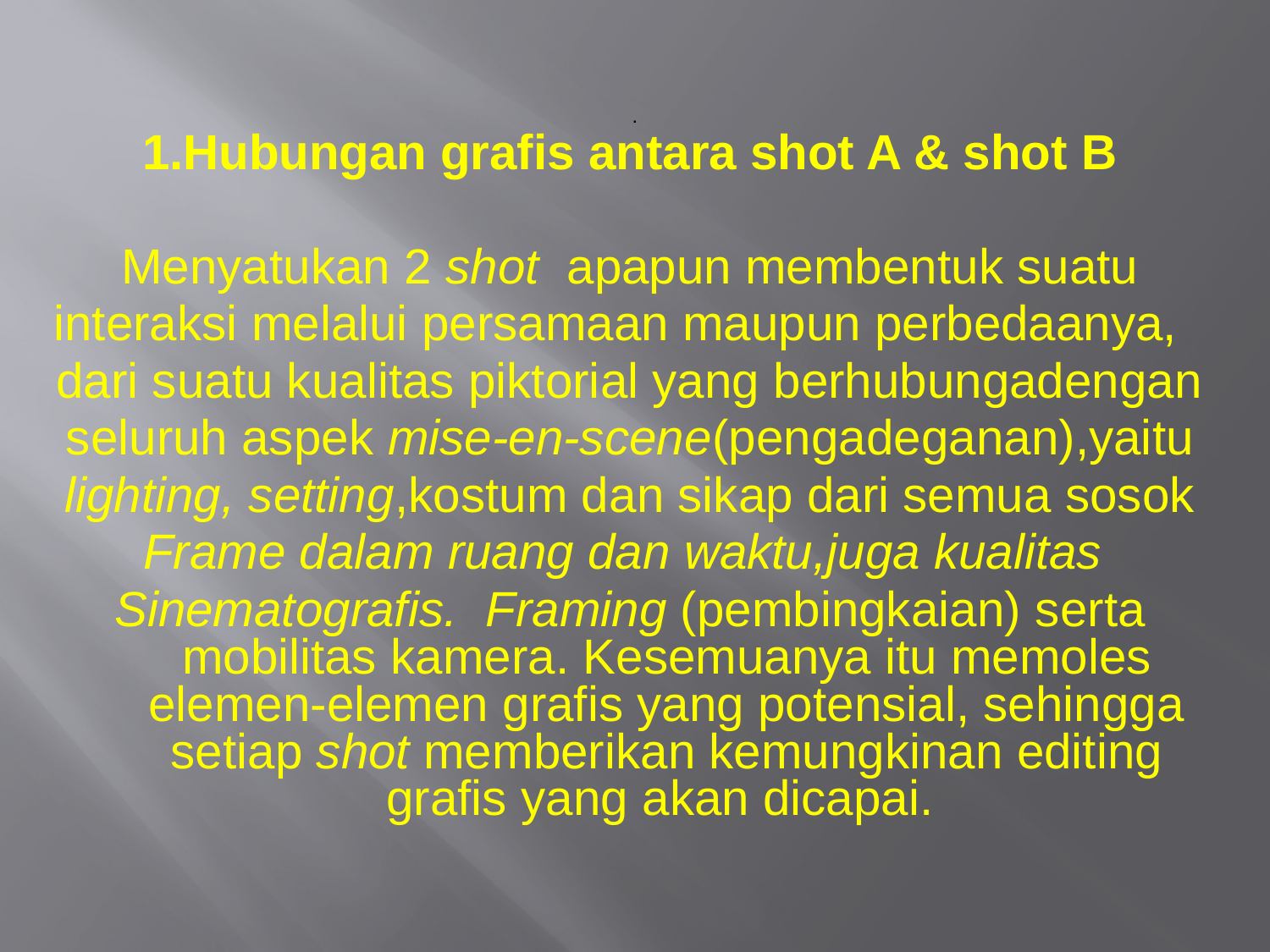

# .

1.Hubungan grafis antara shot A & shot B

Menyatukan 2 shot  apapun membentuk suatu
interaksi melalui persamaan maupun perbedaanya,
dari suatu kualitas piktorial yang berhubungadengan
seluruh aspek mise-en-scene(pengadeganan),yaitu
lighting, setting,kostum dan sikap dari semua sosok
Frame dalam ruang dan waktu,juga kualitas
Sinematografis.  Framing (pembingkaian) serta mobilitas kamera. Kesemuanya itu memoles elemen-elemen grafis yang potensial, sehingga setiap shot memberikan kemungkinan editing grafis yang akan dicapai.